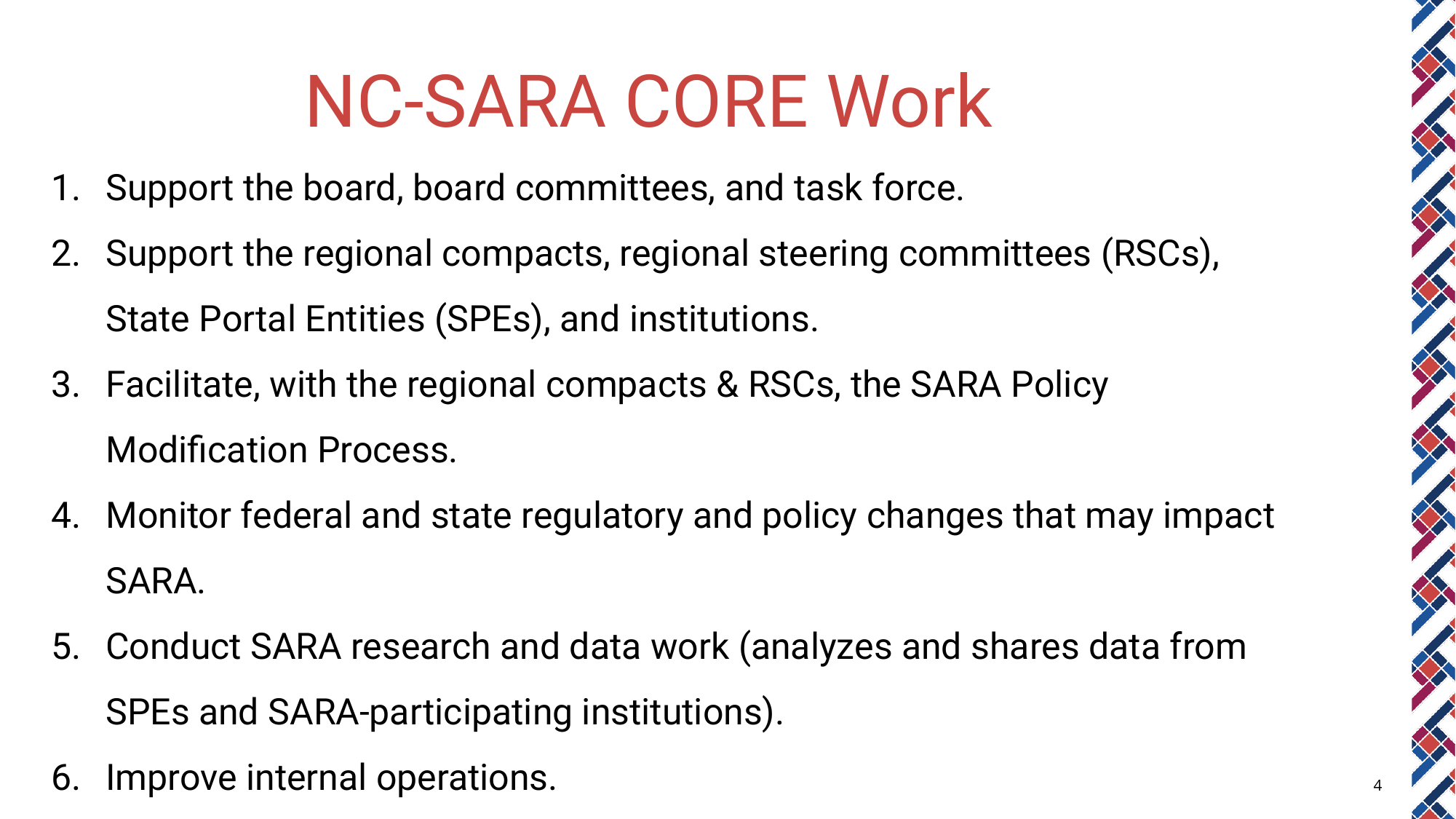

NC-SARA CORE Work
Support the board, board committees, and task force.
Support the regional compacts, regional steering committees (RSCs), State Portal Entities (SPEs), and institutions.
Facilitate, with the regional compacts & RSCs, the SARA Policy Modification Process.
Monitor federal and state regulatory and policy changes that may impact SARA.
Conduct SARA research and data work (analyzes and shares data from SPEs and SARA-participating institutions).
Improve internal operations.